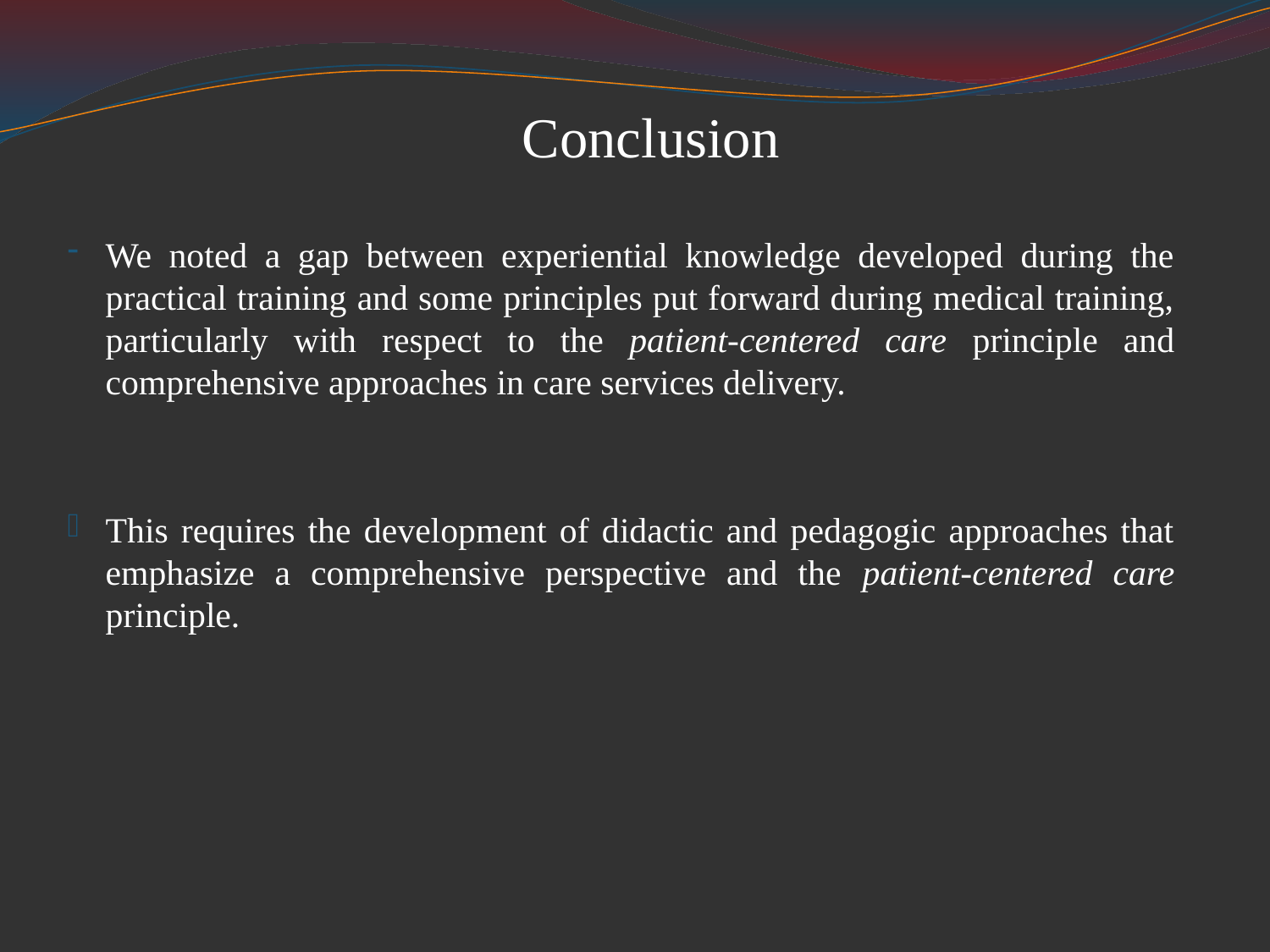

# Conclusion
We noted a gap between experiential knowledge developed during the practical training and some principles put forward during medical training, particularly with respect to the patient-centered care principle and comprehensive approaches in care services delivery.

This requires the development of didactic and pedagogic approaches that emphasize a comprehensive perspective and the patient-centered care principle.